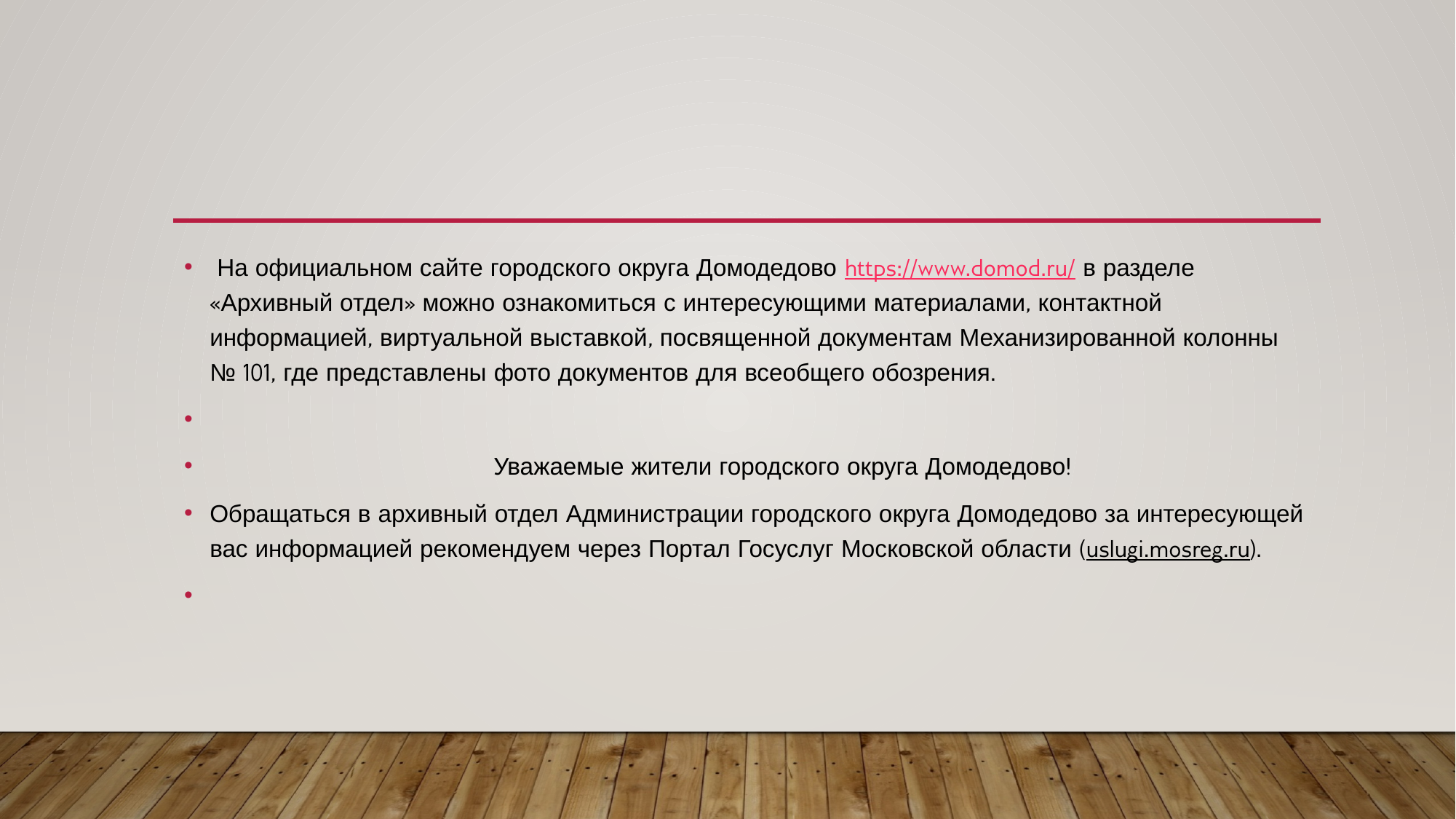

#
 На официальном сайте городского округа Домодедово https://www.domod.ru/ в разделе «Архивный отдел» можно ознакомиться с интересующими материалами, контактной информацией, виртуальной выставкой, посвященной документам Механизированной колонны   № 101, где представлены фото документов для всеобщего обозрения.

                                       Уважаемые жители городского округа Домодедово!
Обращаться в архивный отдел Администрации городского округа Домодедово за интересующей вас информацией рекомендуем через Портал Госуслуг Московской области (uslugi.mosreg.ru).